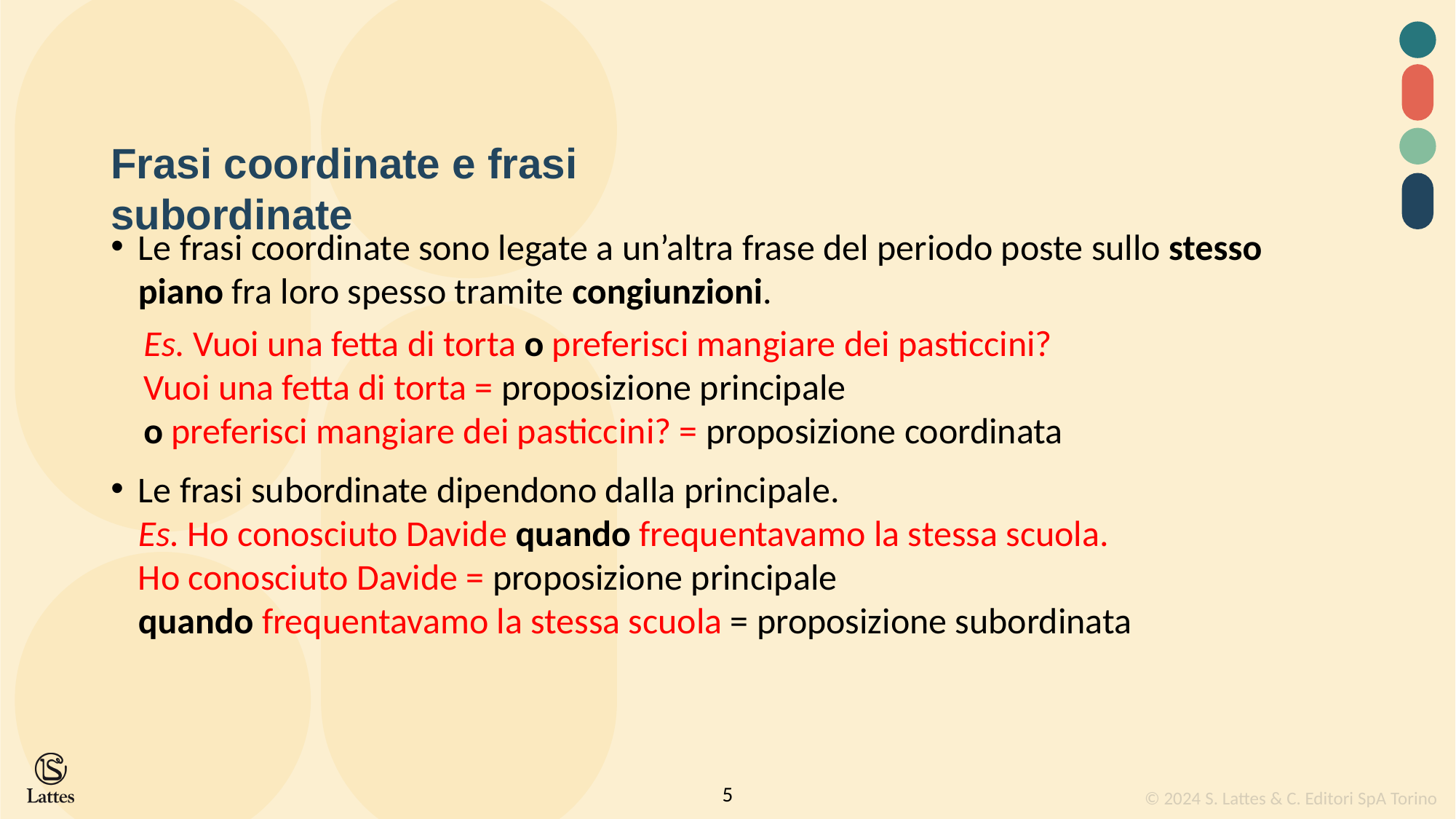

Frasi coordinate e frasi subordinate
Le frasi coordinate sono legate a un’altra frase del periodo poste sullo stesso piano fra loro spesso tramite congiunzioni.
    Es. Vuoi una fetta di torta o preferisci mangiare dei pasticcini?
    Vuoi una fetta di torta = proposizione principale
    o preferisci mangiare dei pasticcini? = proposizione coordinata
Le frasi subordinate dipendono dalla principale.
Es. Ho conosciuto Davide quando frequentavamo la stessa scuola.
Ho conosciuto Davide = proposizione principale
quando frequentavamo la stessa scuola = proposizione subordinata